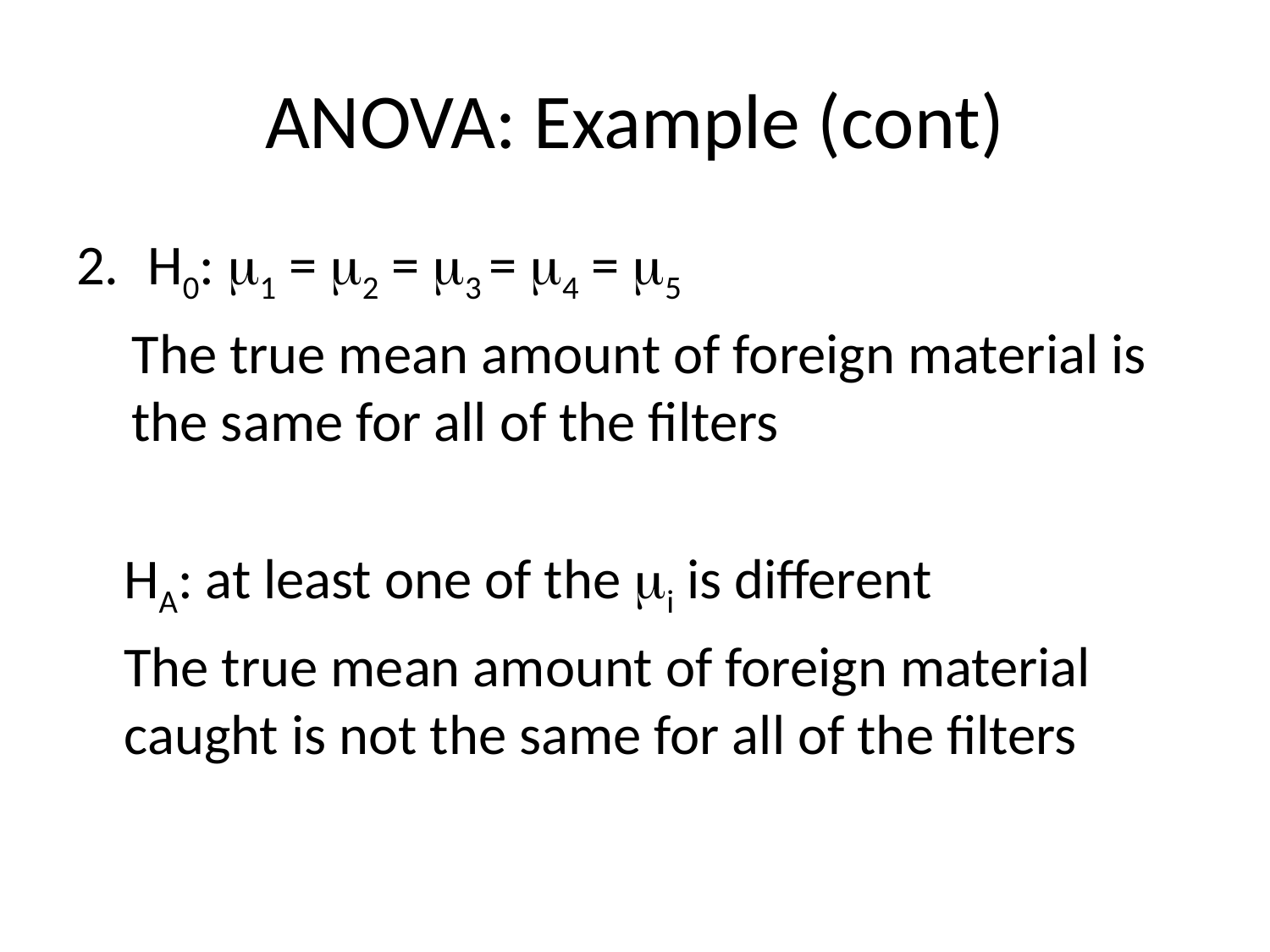

# ANOVA: Example (cont)
H0: μ1 = μ2 = μ3 = μ4 = μ5
The true mean amount of foreign material is the same for all of the filters

	HA: at least one of the μi is different
	The true mean amount of foreign material caught is not the same for all of the filters